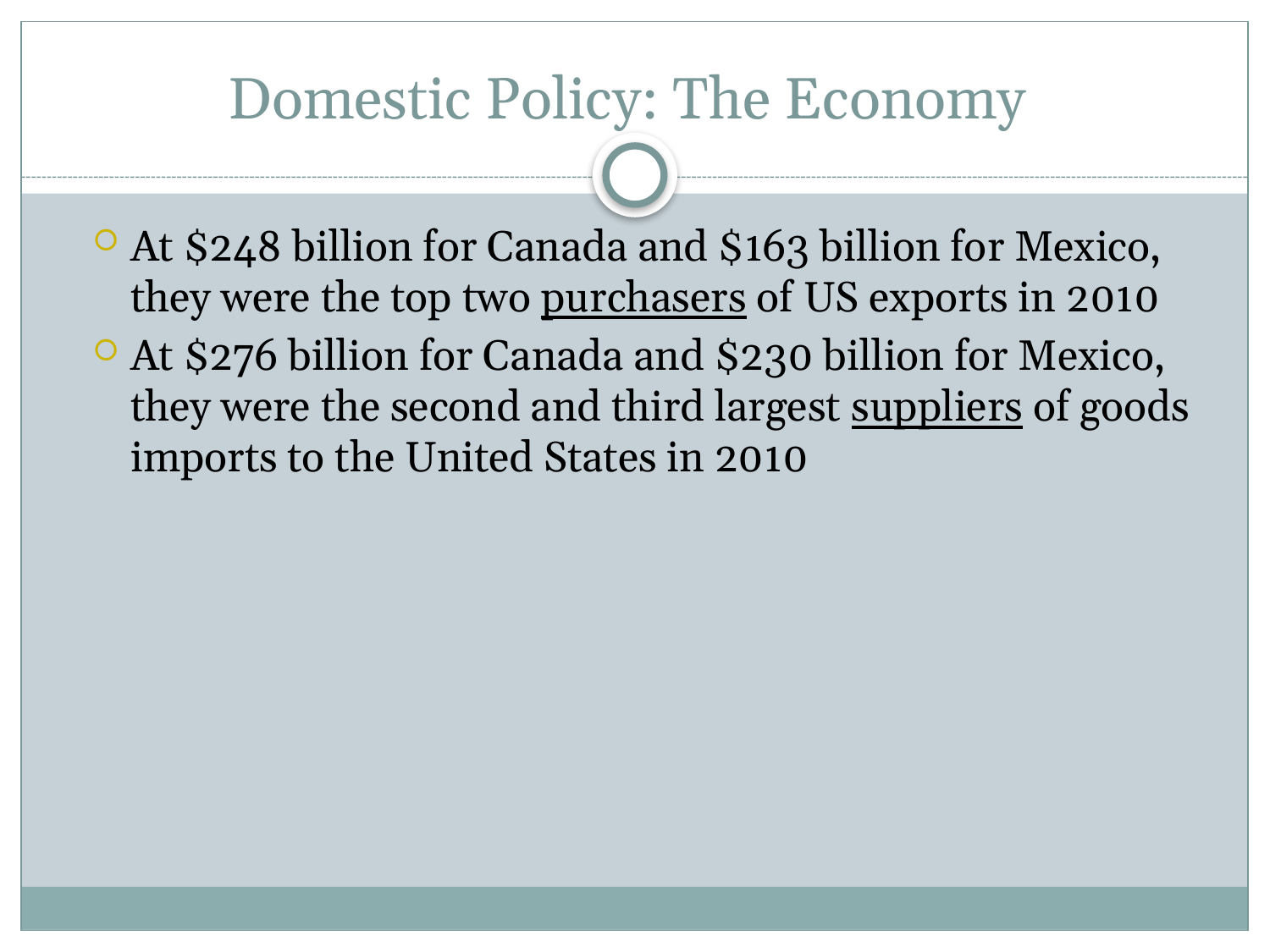

# Domestic Policy: The Economy
At $248 billion for Canada and $163 billion for Mexico, they were the top two purchasers of US exports in 2010
At $276 billion for Canada and $230 billion for Mexico, they were the second and third largest suppliers of goods imports to the United States in 2010